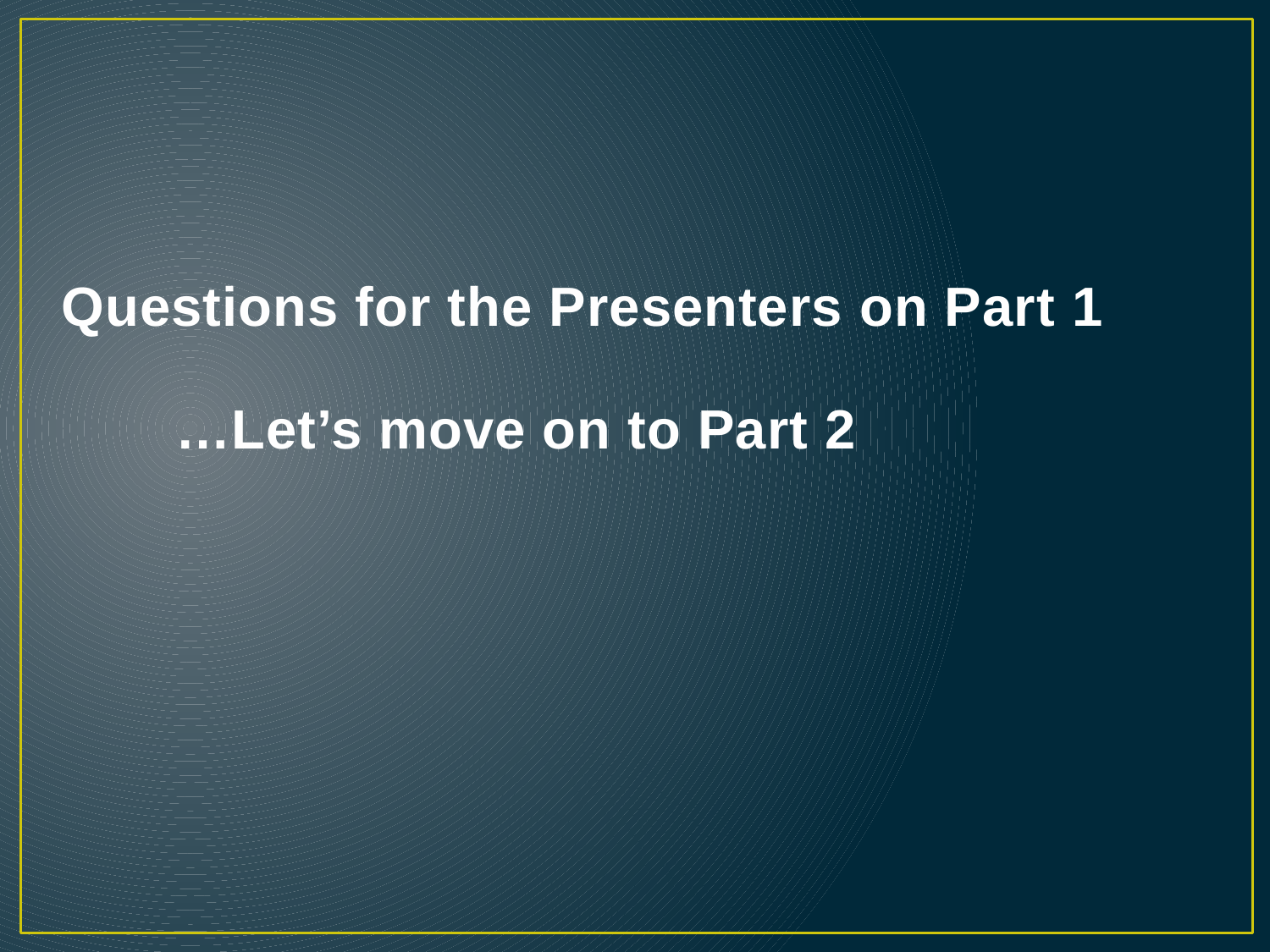

Questions for the Presenters on Part 1
          …Let’s move on to Part 2